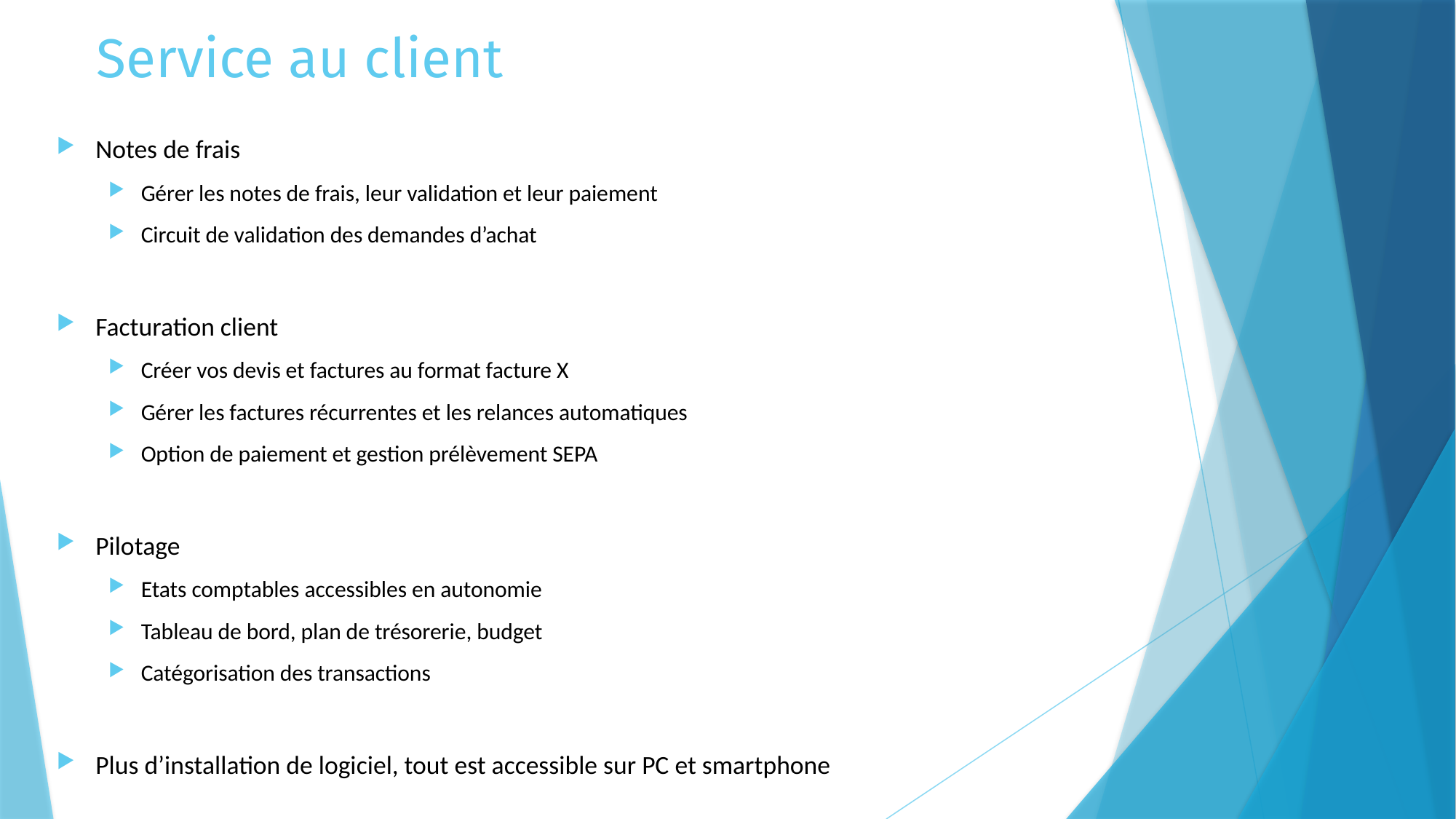

# Service au client
Notes de frais
Gérer les notes de frais, leur validation et leur paiement
Circuit de validation des demandes d’achat

Facturation client
Créer vos devis et factures au format facture X
Gérer les factures récurrentes et les relances automatiques
Option de paiement et gestion prélèvement SEPA

Pilotage
Etats comptables accessibles en autonomie
Tableau de bord, plan de trésorerie, budget
Catégorisation des transactions

Plus d’installation de logiciel, tout est accessible sur PC et smartphone